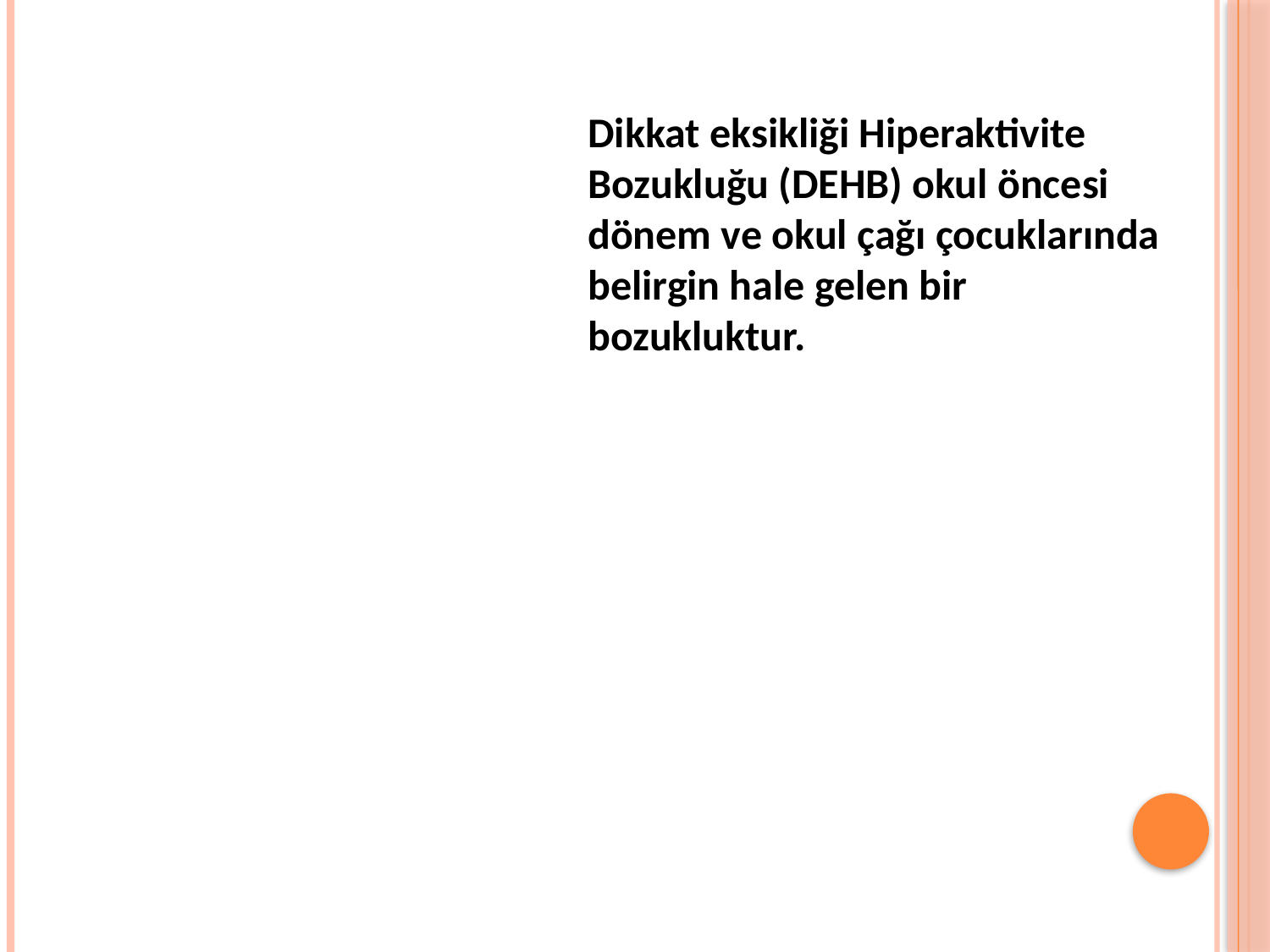

Dikkat eksikliği Hiperaktivite Bozukluğu (DEHB) okul öncesi dönem ve okul çağı çocuklarında belirgin hale gelen bir bozukluktur.